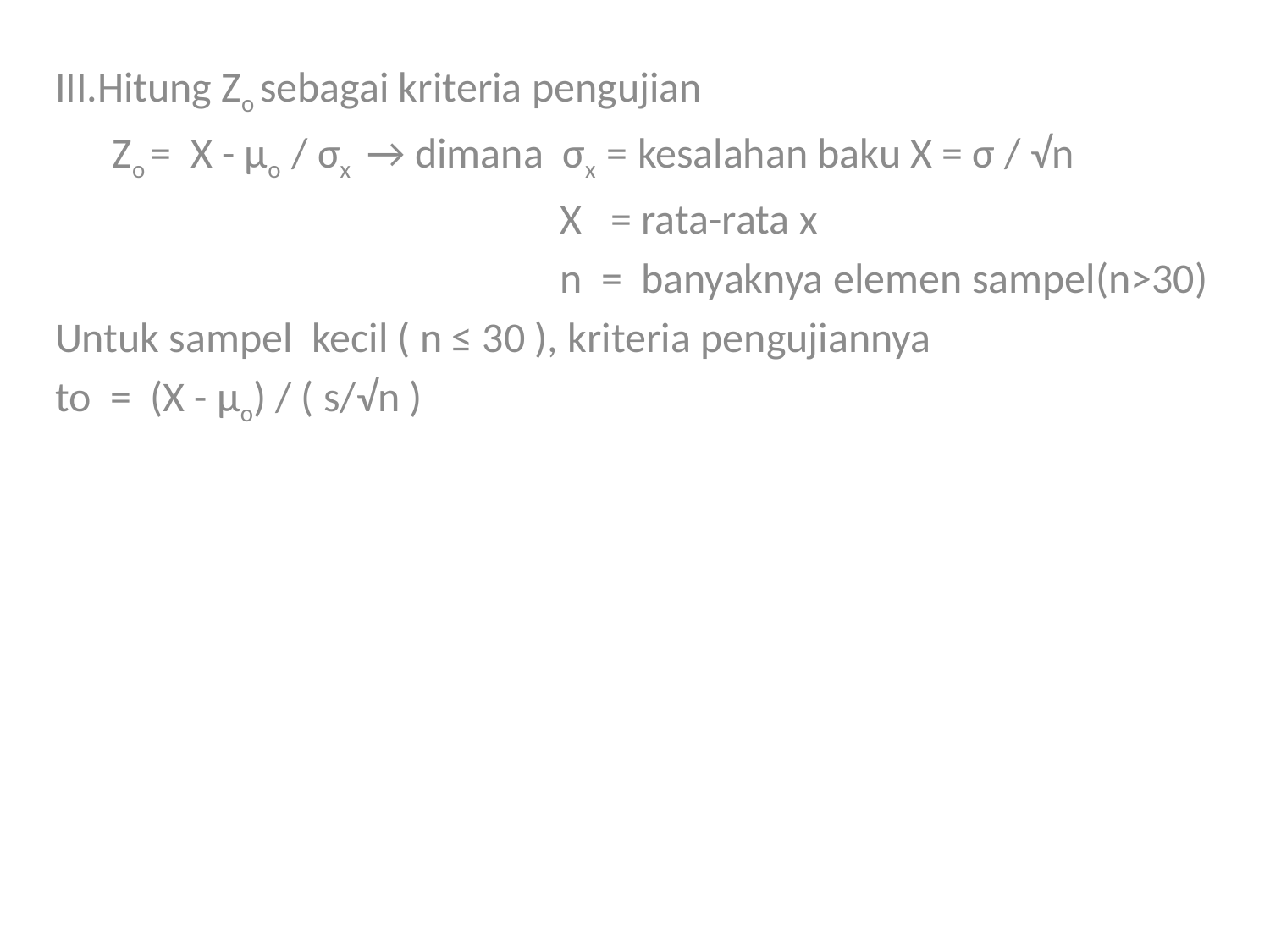

#
III.Hitung Zo sebagai kriteria pengujian
      Zo =  X - µo  / σx   → dimana  σx  = kesalahan baku X = σ / √n
                                                     X   = rata-rata x
                                                     n  =  banyaknya elemen sampel(n>30)
Untuk sampel  kecil ( n ≤ 30 ), kriteria pengujiannya
to  =  (X - µo) / ( s/√n )